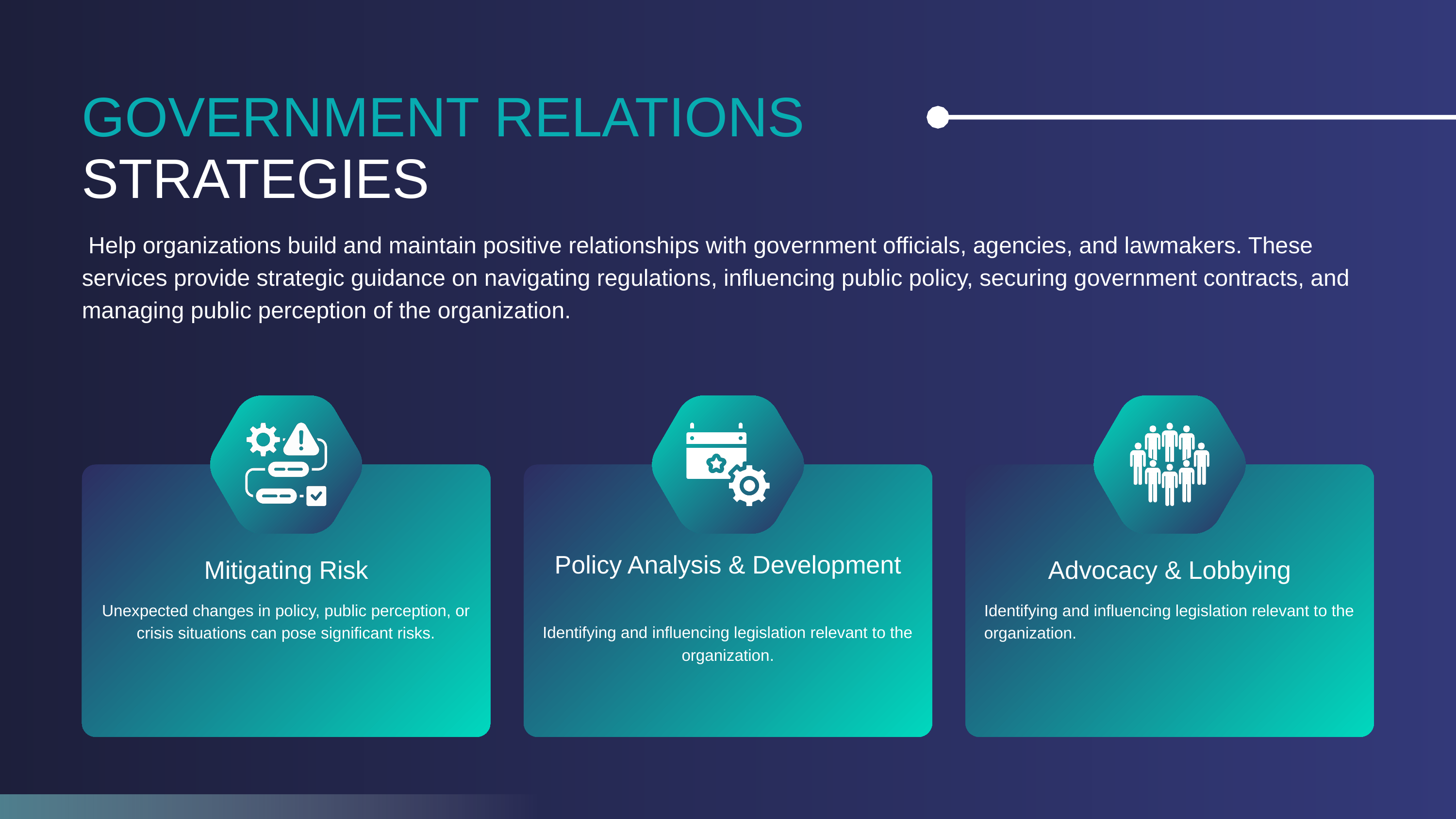

GOVERNMENT RELATIONS

STRATEGIES
 Help organizations build and maintain positive relationships with government officials, agencies, and lawmakers. These services provide strategic guidance on navigating regulations, influencing public policy, securing government contracts, and managing public perception of the organization.

Policy Analysis & Development
Mitigating Risk
Advocacy & Lobbying
Unexpected changes in policy, public perception, or crisis situations can pose significant risks.
Identifying and influencing legislation relevant to the organization.
Identifying and influencing legislation relevant to the organization.